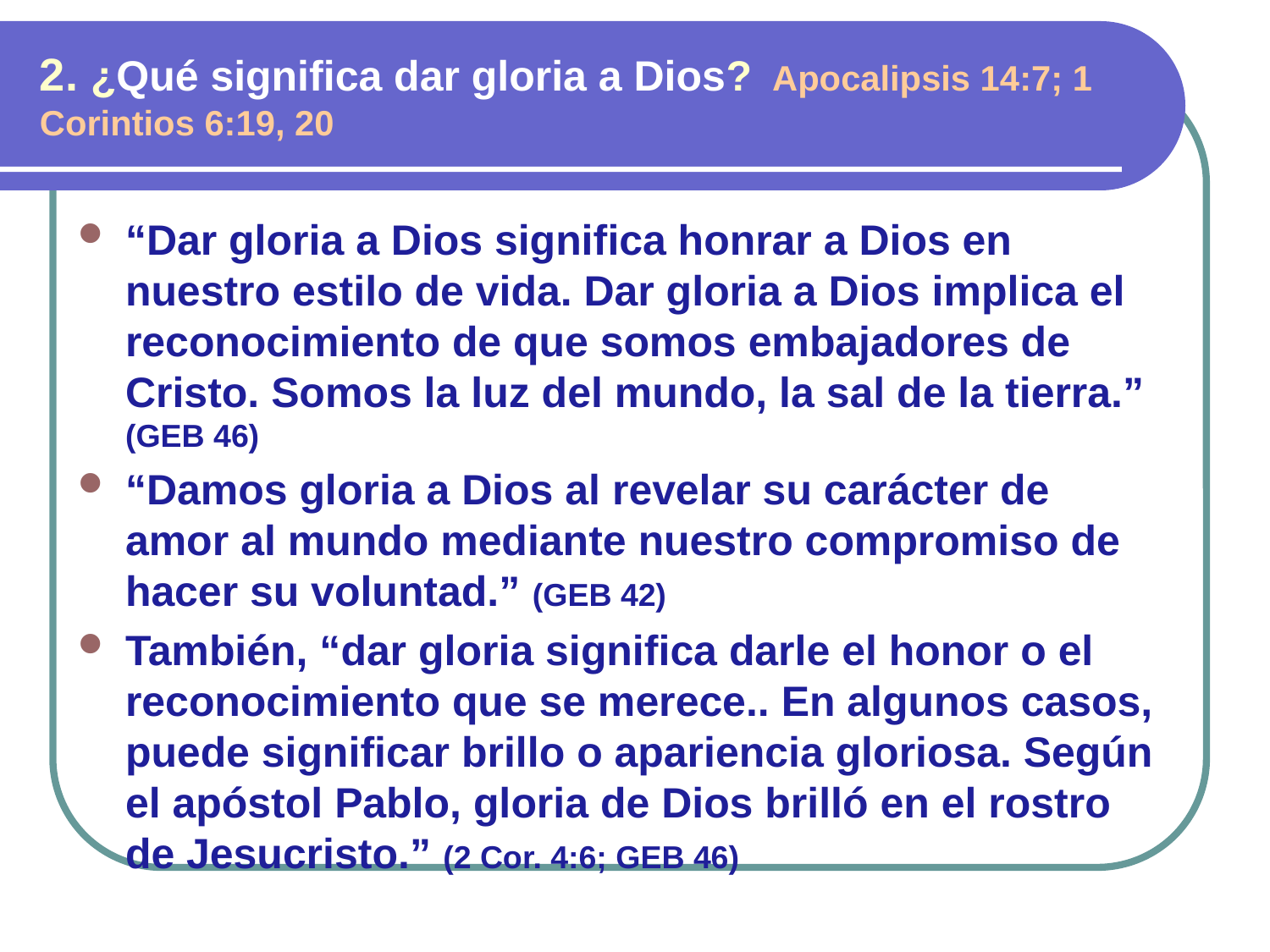

2. ¿Qué significa dar gloria a Dios?  Apocalipsis 14:7; 1 Corintios 6:19, 20
“Dar gloria a Dios significa honrar a Dios en nuestro estilo de vida. Dar gloria a Dios implica el reconocimiento de que somos embajadores de Cristo. Somos la luz del mundo, la sal de la tierra.” (GEB 46)
“Damos gloria a Dios al revelar su carácter de amor al mundo mediante nuestro compromiso de hacer su voluntad.” (GEB 42)
También, “dar gloria significa darle el honor o el reconocimiento que se merece.. En algunos casos, puede significar brillo o apariencia gloriosa. Según el apóstol Pablo, gloria de Dios brilló en el rostro de Jesucristo.” (2 Cor. 4:6; GEB 46)